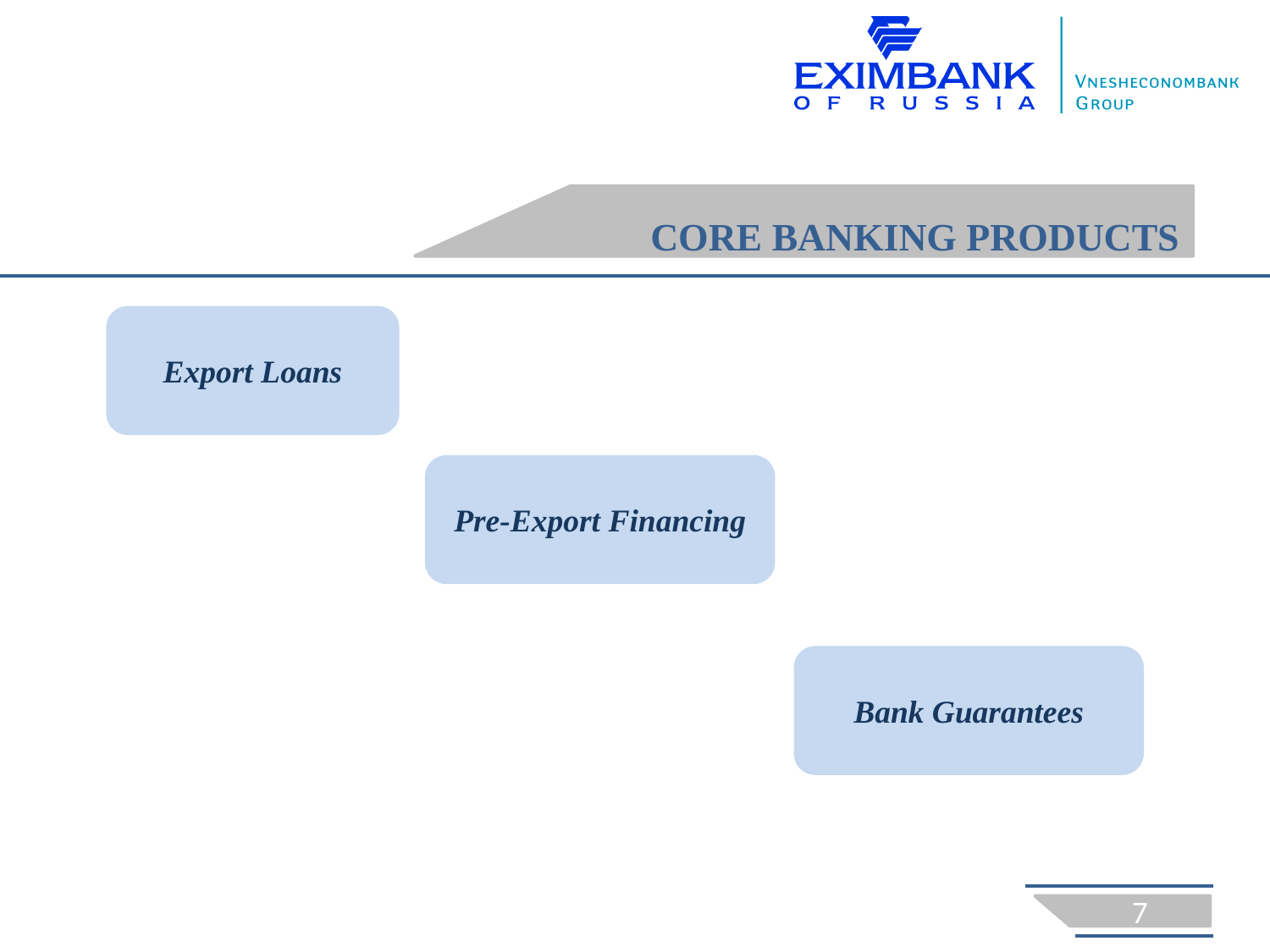

# CORE BANKING PRODUCTS
Export Loans

Pre-Export Financing
Bank Guarantees